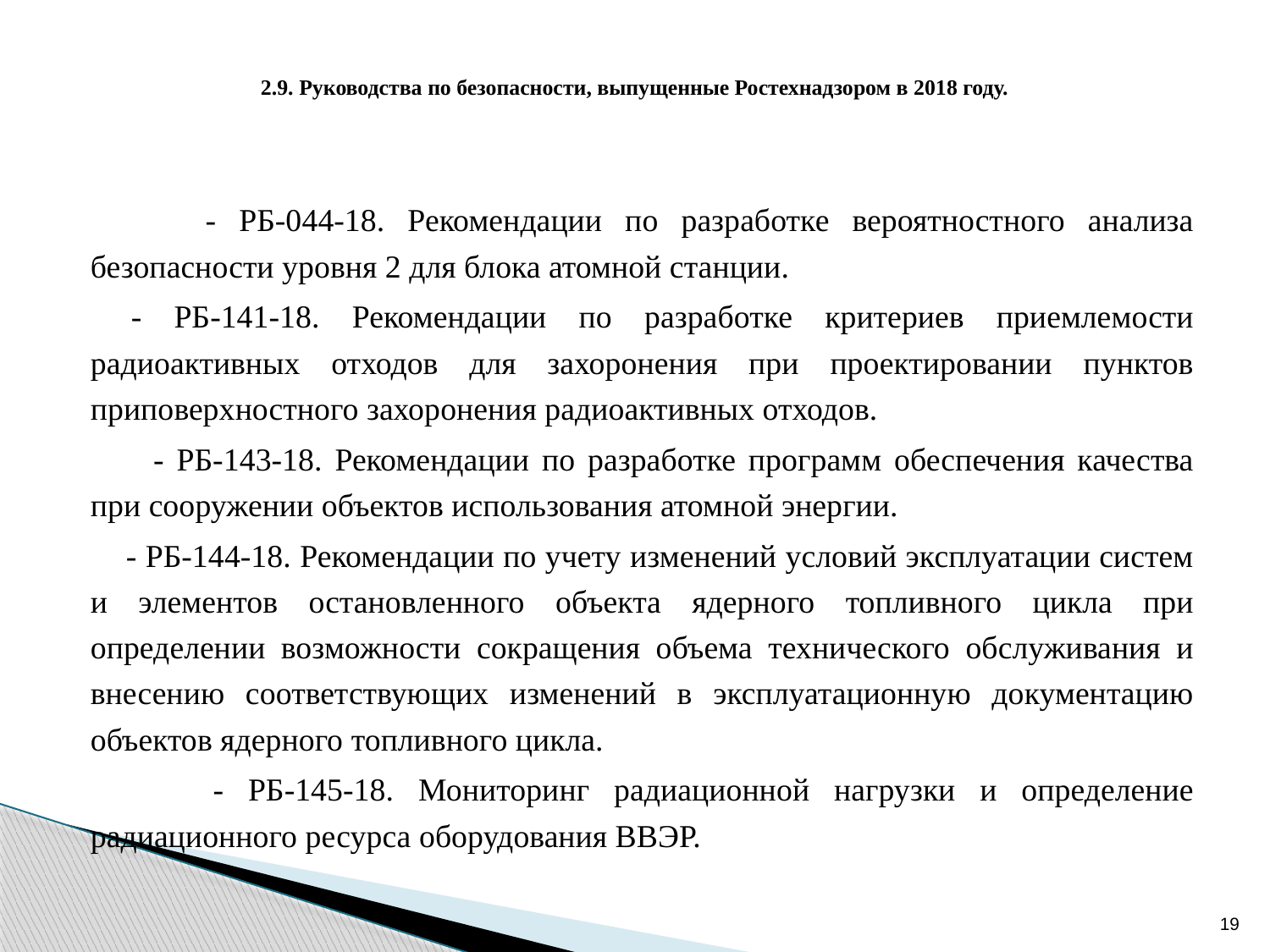

# 2.9. Руководства по безопасности, выпущенные Ростехнадзором в 2018 году.
     - РБ-044-18. Рекомендации по разработке вероятностного анализа безопасности уровня 2 для блока атомной станции.
  - РБ-141-18. Рекомендации по разработке критериев приемлемости радиоактивных отходов для захоронения при проектировании пунктов приповерхностного захоронения радиоактивных отходов.
     - РБ-143-18. Рекомендации по разработке программ обеспечения качества при сооружении объектов использования атомной энергии.
    - РБ-144-18. Рекомендации по учету изменений условий эксплуатации систем и элементов остановленного объекта ядерного топливного цикла при определении возможности сокращения объема технического обслуживания и внесению соответствующих изменений в эксплуатационную документацию объектов ядерного топливного цикла.
     - РБ-145-18. Мониторинг радиационной нагрузки и определение радиационного ресурса оборудования ВВЭР.

19